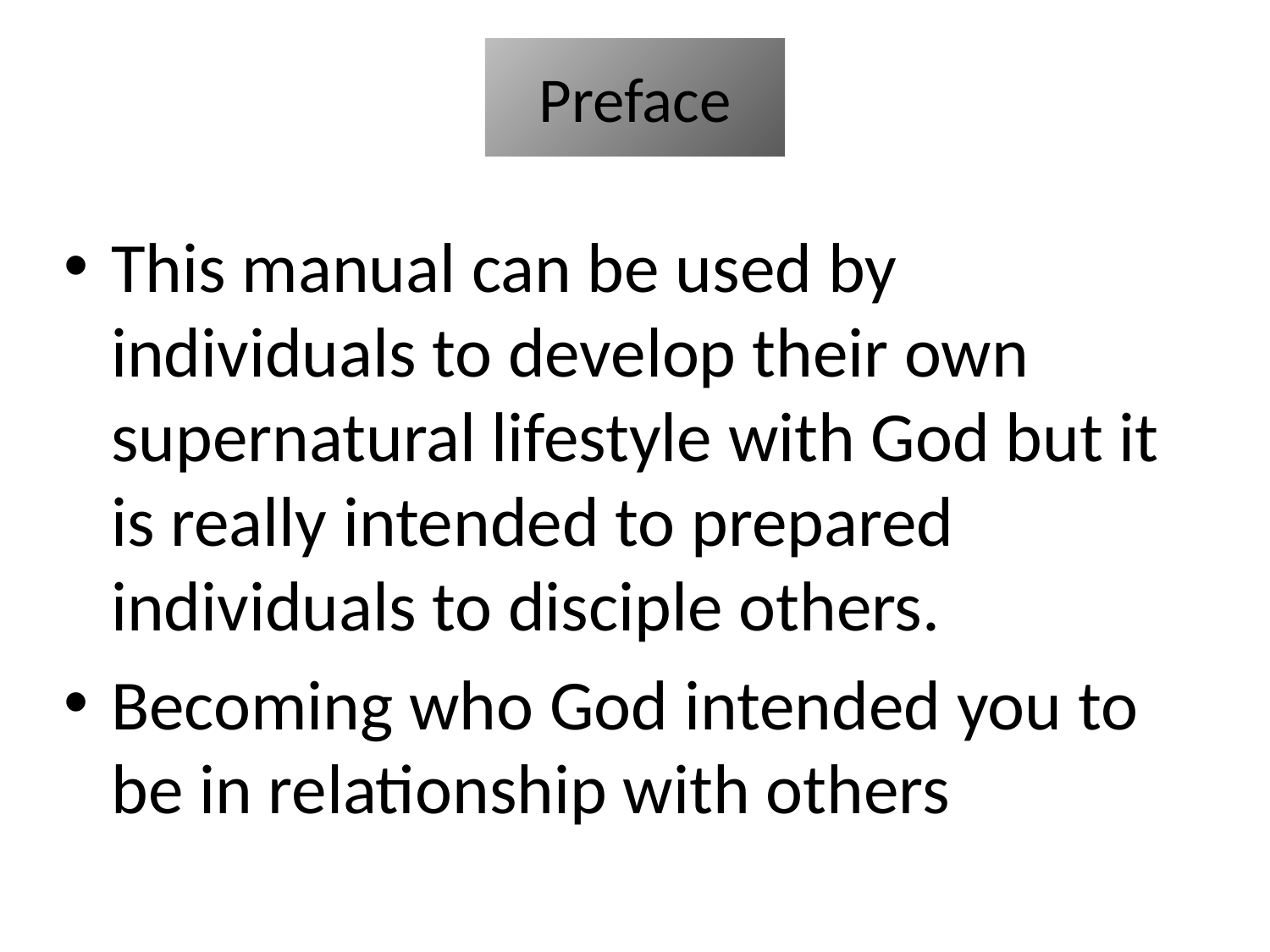

# Preface
This manual can be used by individuals to develop their own supernatural lifestyle with God but it is really intended to prepared individuals to disciple others.
Becoming who God intended you to be in relationship with others